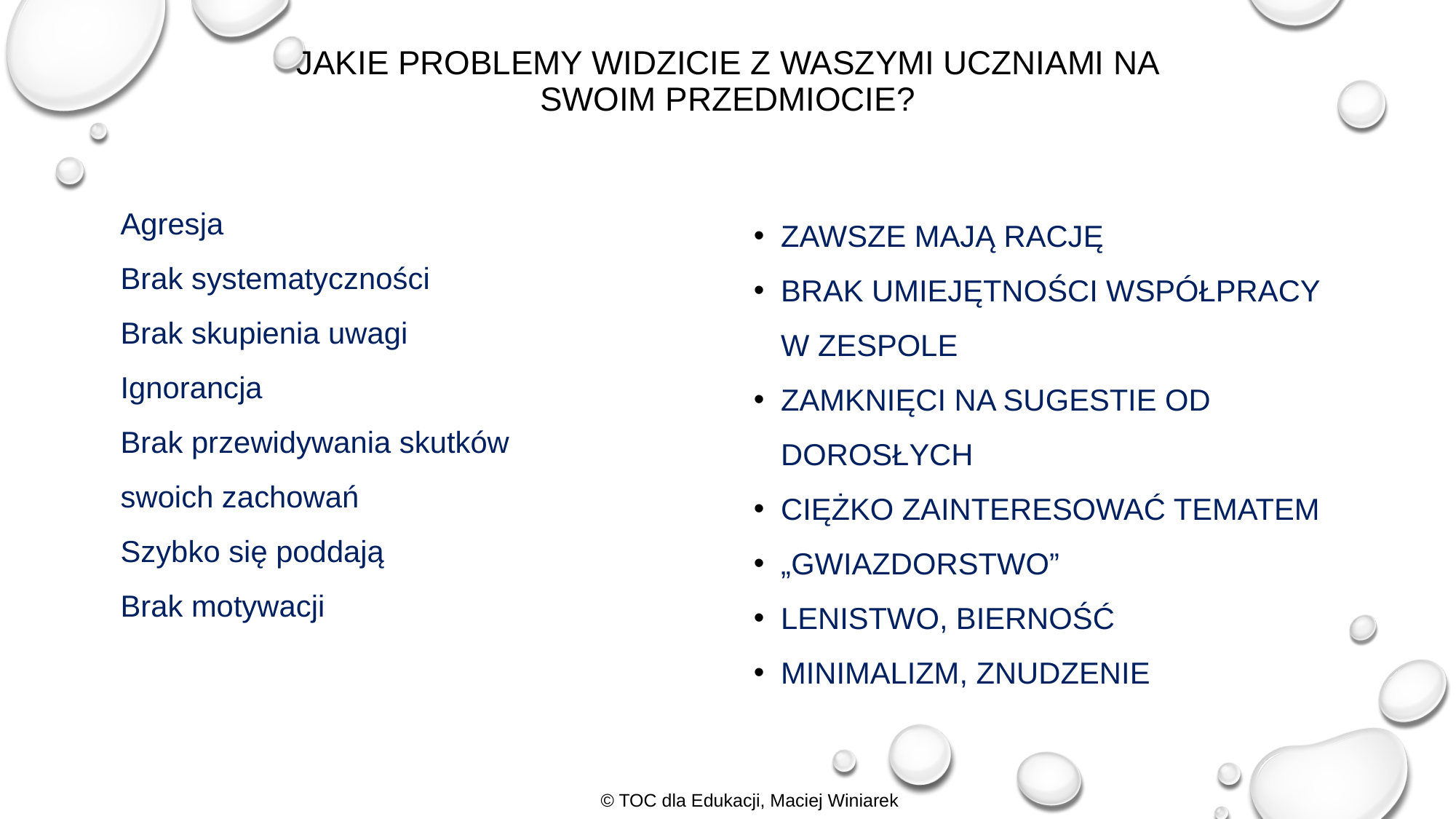

Jakie problemy widzicie z Waszymi uczniami na swoim przedmiocie?
Agresja
Brak systematyczności
Brak skupienia uwagi
Ignorancja
Brak przewidywania skutków
swoich zachowań
Szybko się poddają
Brak motywacji

Zawsze mają rację
Brak umiejętności współpracy w zespole
Zamknięci na sugestie od dorosłych
Ciężko zainteresować tematem
„gwiazdorstwo”
Lenistwo, bierność
Minimalizm, znudzenie
© TOC dla Edukacji, Maciej Winiarek